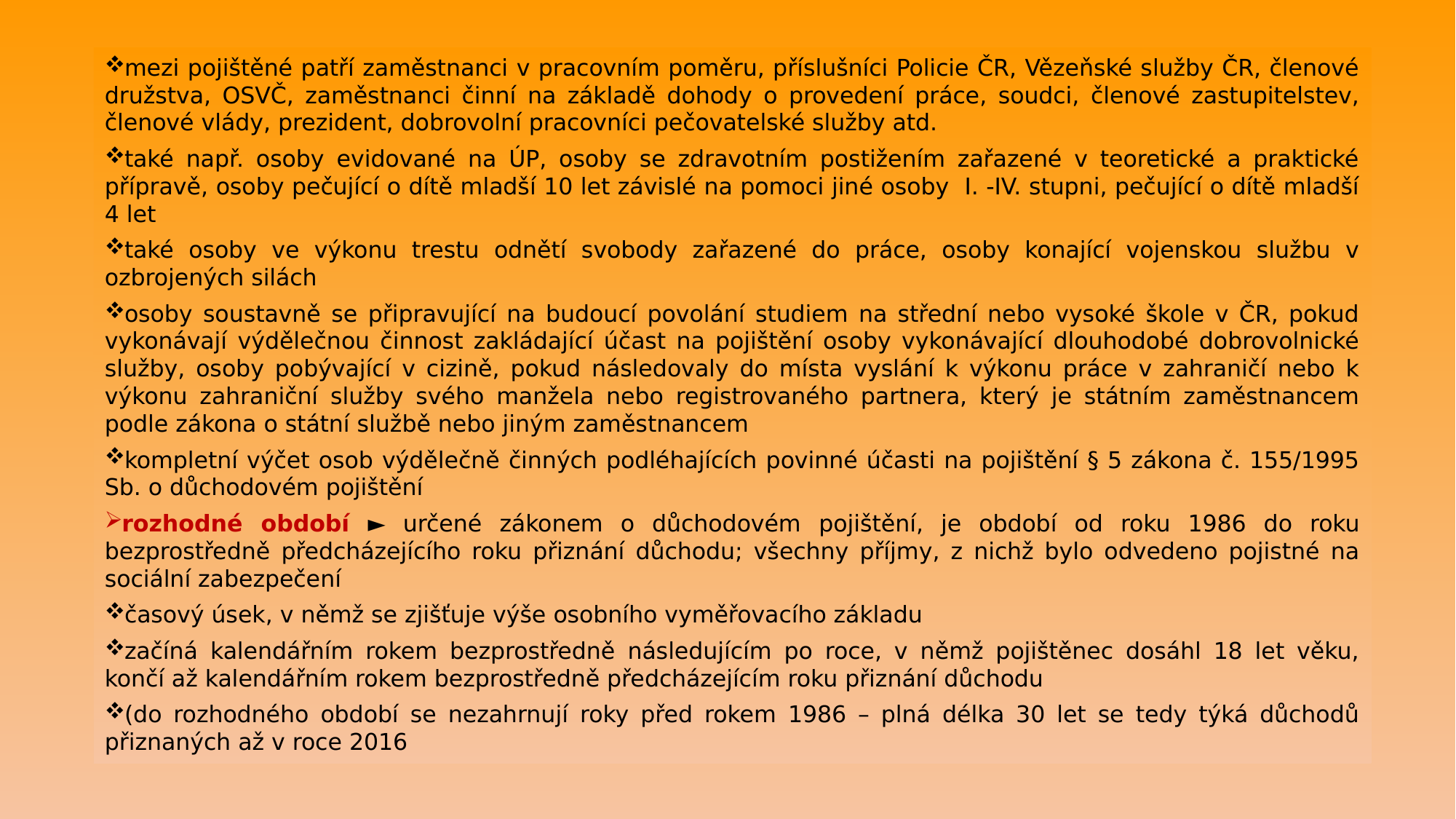

mezi pojištěné patří zaměstnanci v pracovním poměru, příslušníci Policie ČR, Vězeňské služby ČR, členové družstva, OSVČ, zaměstnanci činní na základě dohody o provedení práce, soudci, členové zastupitelstev, členové vlády, prezident, dobrovolní pracovníci pečovatelské služby atd.
také např. osoby evidované na ÚP, osoby se zdravotním postižením zařazené v teoretické a praktické přípravě, osoby pečující o dítě mladší 10 let závislé na pomoci jiné osoby  I. -IV. stupni, pečující o dítě mladší 4 let
také osoby ve výkonu trestu odnětí svobody zařazené do práce, osoby konající vojenskou službu v ozbrojených silách
osoby soustavně se připravující na budoucí povolání studiem na střední nebo vysoké škole v ČR, pokud vykonávají výdělečnou činnost zakládající účast na pojištění osoby vykonávající dlouhodobé dobrovolnické služby, osoby pobývající v cizině, pokud následovaly do místa vyslání k výkonu práce v zahraničí nebo k výkonu zahraniční služby svého manžela nebo registrovaného partnera, který je státním zaměstnancem podle zákona o státní službě nebo jiným zaměstnancem
kompletní výčet osob výdělečně činných podléhajících povinné účasti na pojištění § 5 zákona č. 155/1995 Sb. o důchodovém pojištění
rozhodné období ► určené zákonem o důchodovém pojištění, je období od roku 1986 do roku bezprostředně předcházejícího roku přiznání důchodu; všechny příjmy, z nichž bylo odvedeno pojistné na sociální zabezpečení
časový úsek, v němž se zjišťuje výše osobního vyměřovacího základu
začíná kalendářním rokem bezprostředně následujícím po roce, v němž pojištěnec dosáhl 18 let věku, končí až kalendářním rokem bezprostředně předcházejícím roku přiznání důchodu
(do rozhodného období se nezahrnují roky před rokem 1986 – plná délka 30 let se tedy týká důchodů přiznaných až v roce 2016